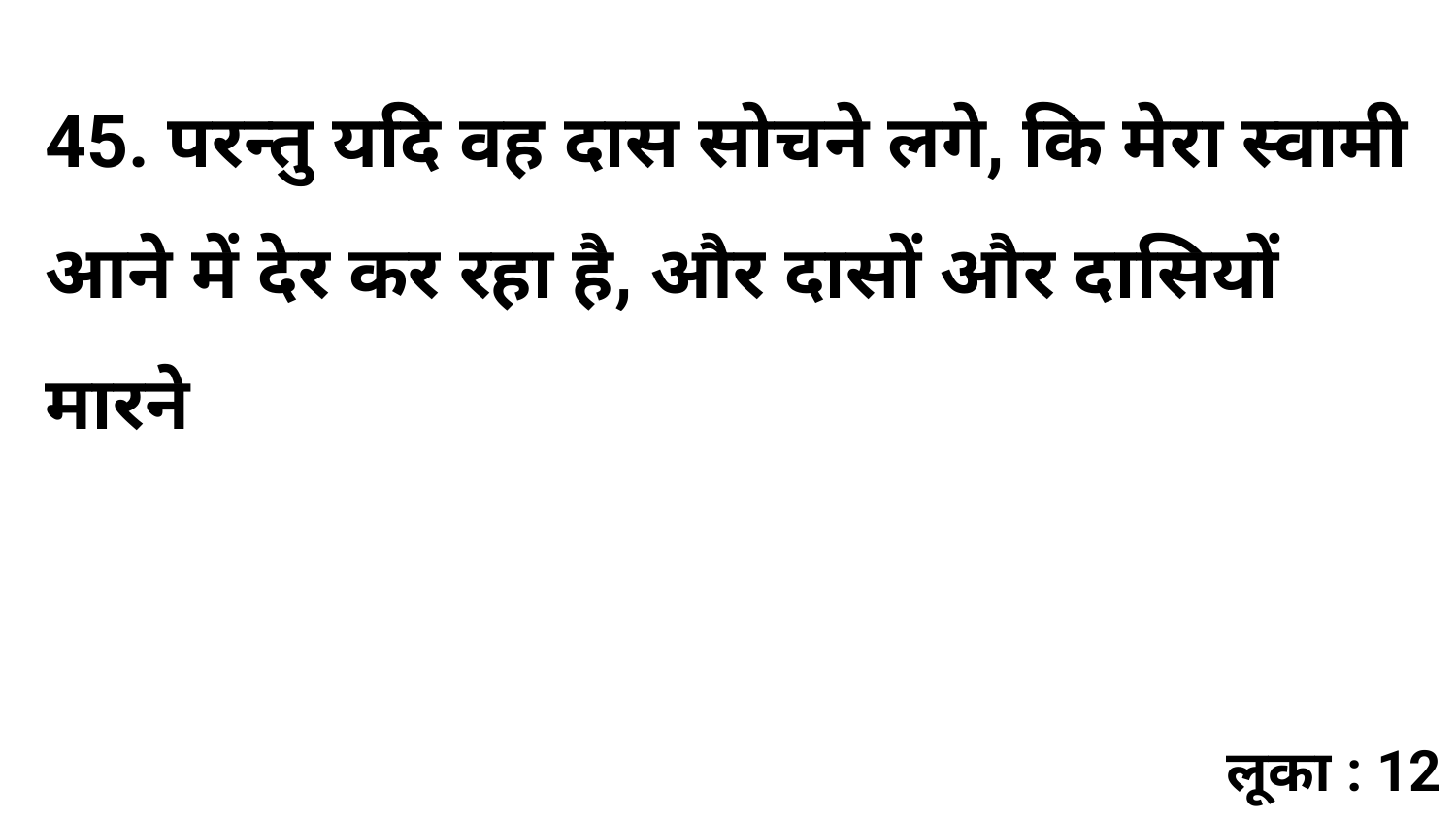

45. परन्तु यदि वह दास सोचने लगे, कि मेरा स्वामी आने में देर कर रहा है, और दासों और दासियों मारने
लूका : 12